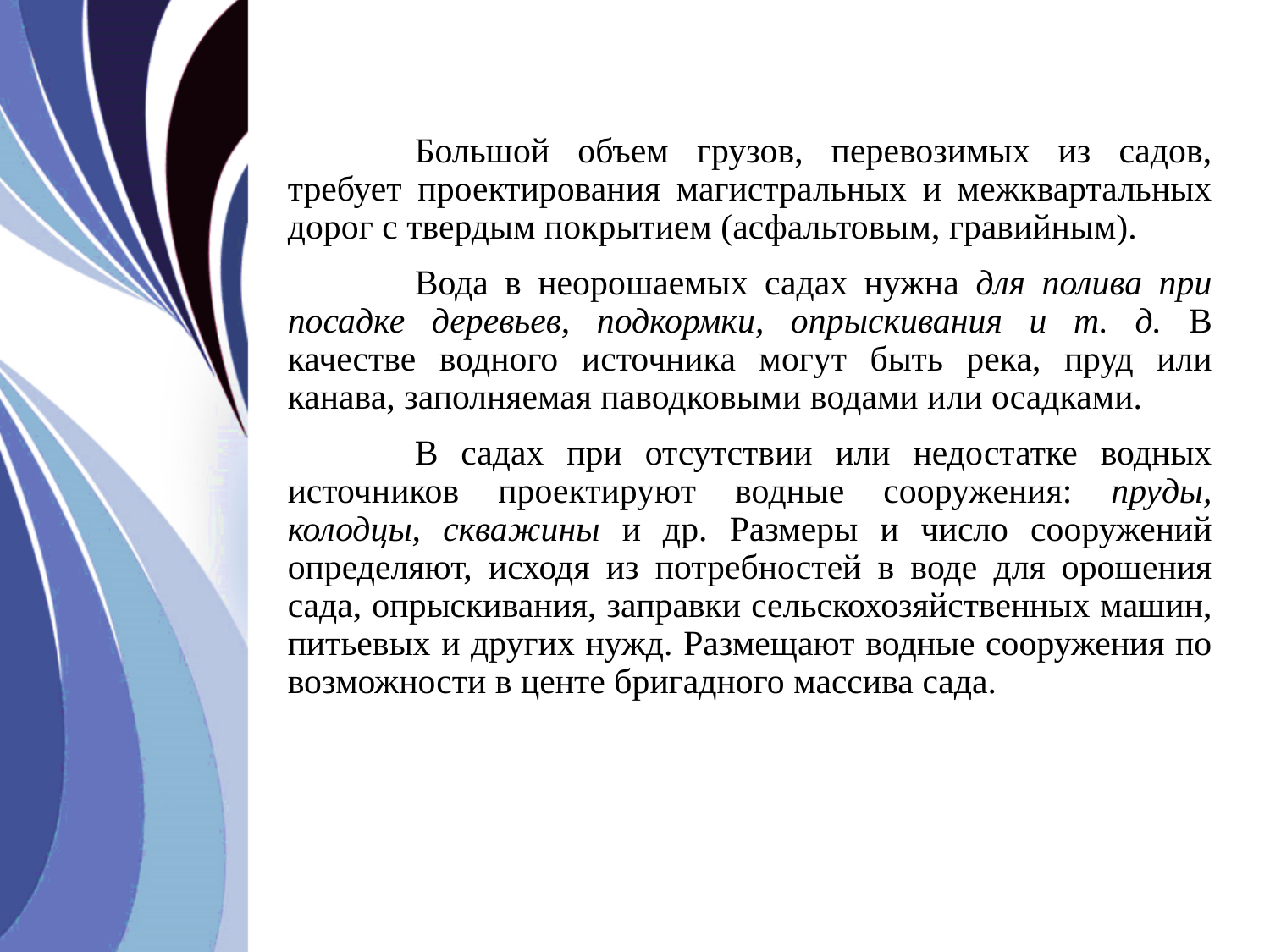

Большой объем грузов, перевозимых из садов, требует проектирования магистральных и межквартальных дорог с твердым покрытием (асфальтовым, гравийным).
	Вода в неорошаемых садах нужна для полива при посадке деревьев, подкормки, опрыскивания и т. д. В качестве водного источника могут быть река, пруд или канава, заполняемая паводковыми водами или осадками.
	В садах при отсутствии или недостатке водных источников проектируют водные сооружения: пруды, колодцы, скважины и др. Размеры и число сооружений определяют, исходя из потребностей в воде для орошения сада, опрыскивания, заправки сельскохозяйственных машин, питьевых и других нужд. Размещают водные сооружения по возможности в центе бригадного массива сада.